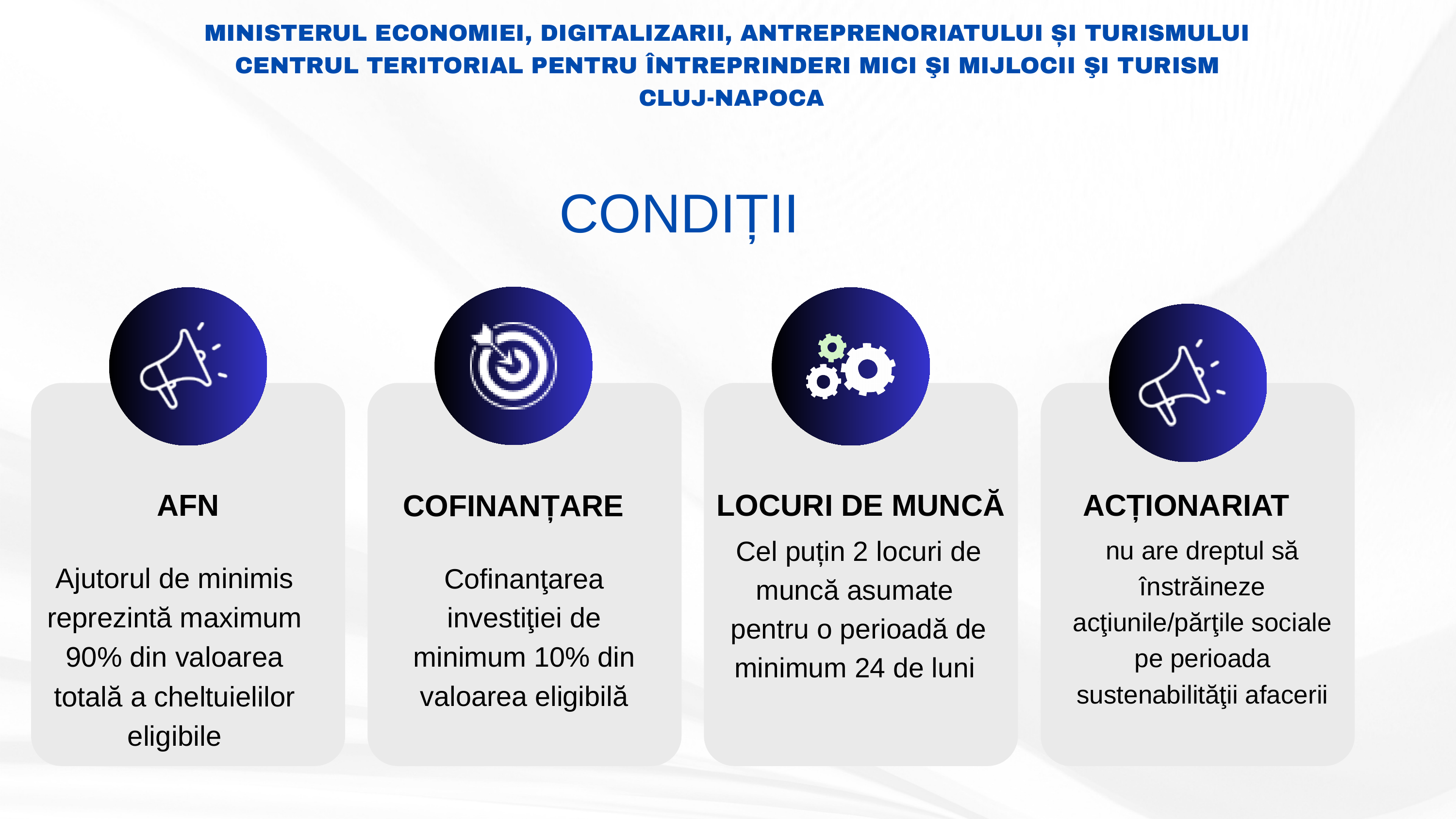

MINISTERUL ECONOMIEI, DIGITALIZARII, ANTREPRENORIATULUI ȘI TURISMULUI
CENTRUL TERITORIAL PENTRU ÎNTREPRINDERI MICI ŞI MIJLOCII ŞI TURISM
 CLUJ-NAPOCA
CONDIȚII

AFN
LOCURI DE MUNCĂ
ACȚIONARIAT
COFINANȚARE
Cel puțin 2 locuri de muncă asumate  pentru o perioadă de minimum 24 de luni
nu are dreptul să înstrăineze acţiunile/părţile sociale pe perioada sustenabilităţii afacerii

Ajutorul de minimis reprezintă maximum 90% din valoarea totală a cheltuielilor eligibile
Cofinanţarea investiţiei de minimum 10% din valoarea eligibilă
Lorem ipsum dolor sit amet, consectetur adipiscing elit, sed do eiusmod tempor incididunt ut labore et dolore